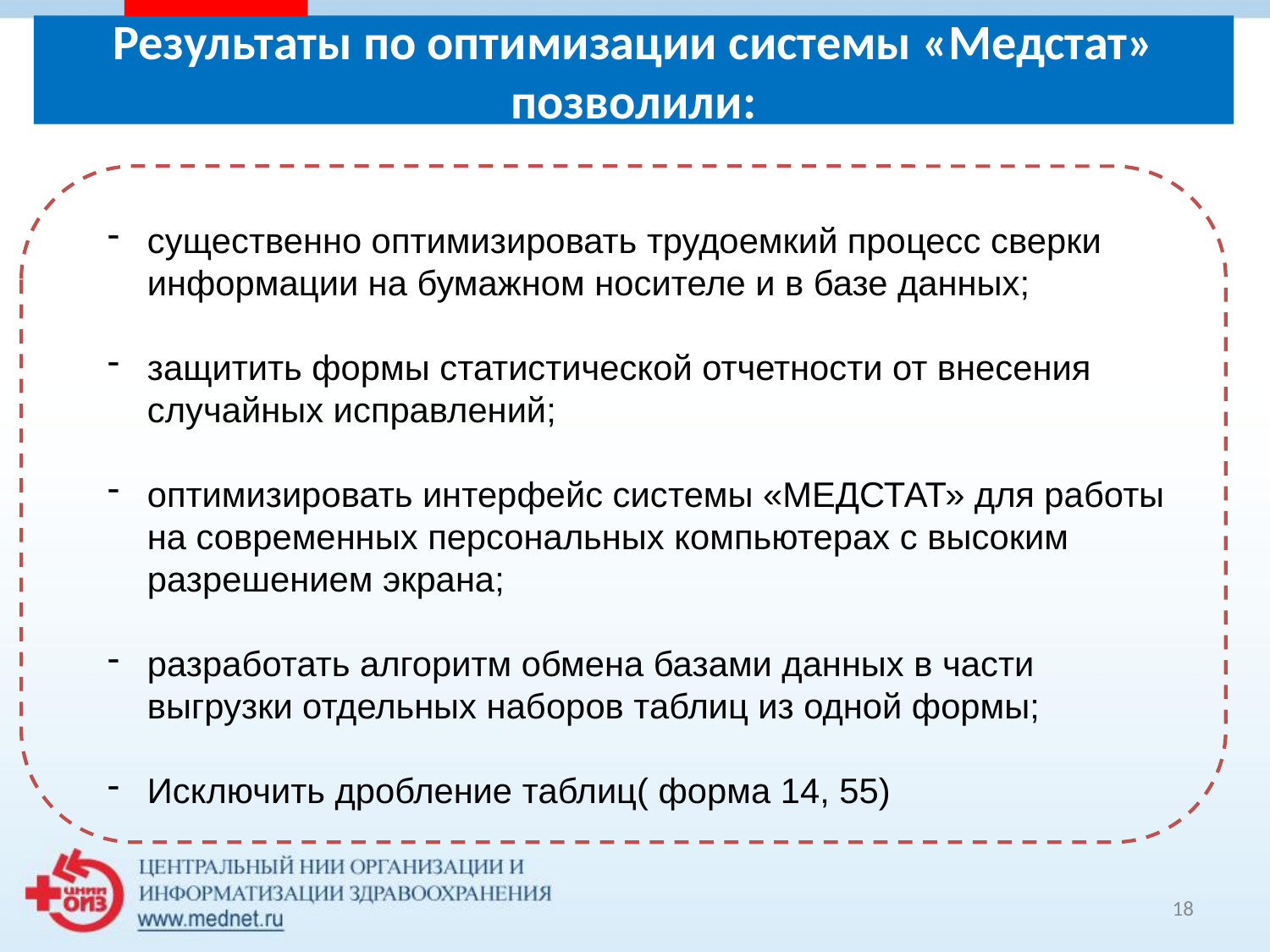

# Результаты по оптимизации системы «Медстат» позволили:

существенно оптимизировать трудоемкий процесс сверки информации на бумажном носителе и в базе данных;

защитить формы статистической отчетности от внесения случайных исправлений;

оптимизировать интерфейс системы «МЕДСТАТ» для работы на современных персональных компьютерах с высоким разрешением экрана;

разработать алгоритм обмена базами данных в части выгрузки отдельных наборов таблиц из одной формы;

Исключить дробление таблиц( форма 14, 55)

18